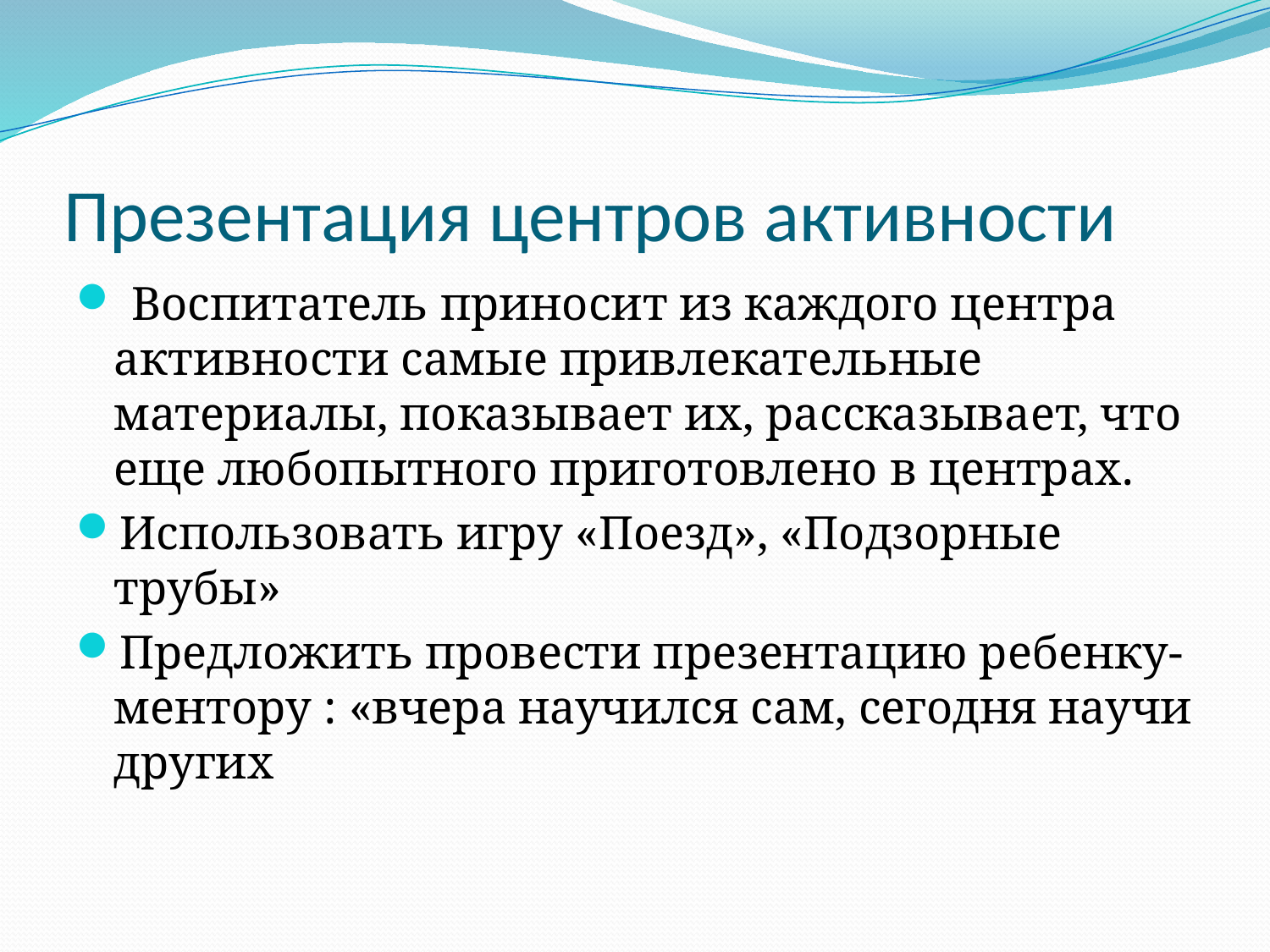

# Презентация центров активности
 Воспитатель приносит из каждого центра активности самые привлекательные материалы, показывает их, рассказывает, что еще любопытного приготовлено в центрах.
Использовать игру «Поезд», «Подзорные трубы»
Предложить провести презентацию ребенку-ментору : «вчера научился сам, сегодня научи других